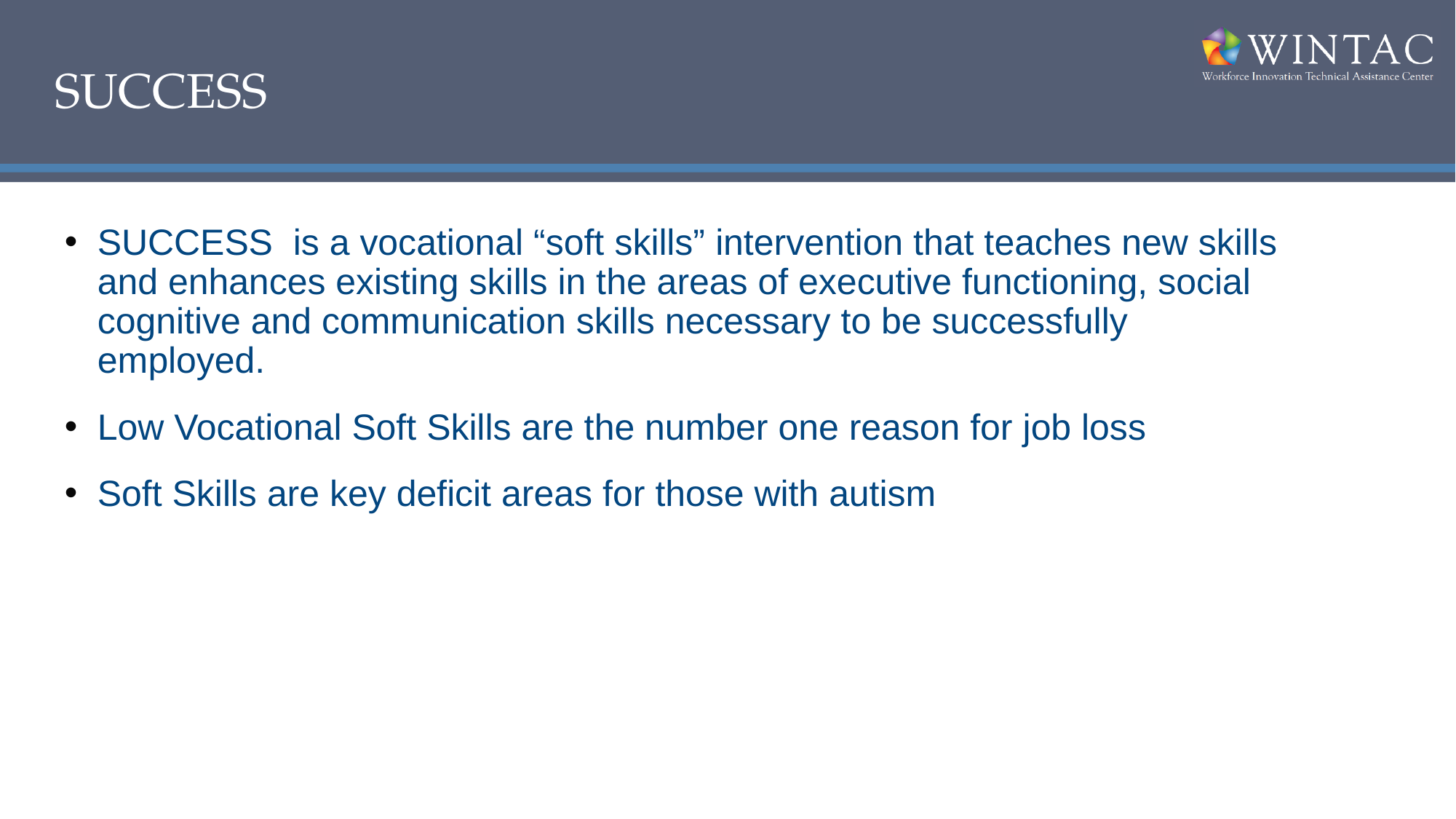

# SUCCESS
SUCCESS  is a vocational “soft skills” intervention that teaches new skills and enhances existing skills in the areas of executive functioning, social cognitive and communication skills necessary to be successfully employed.
Low Vocational Soft Skills are the number one reason for job loss
Soft Skills are key deficit areas for those with autism